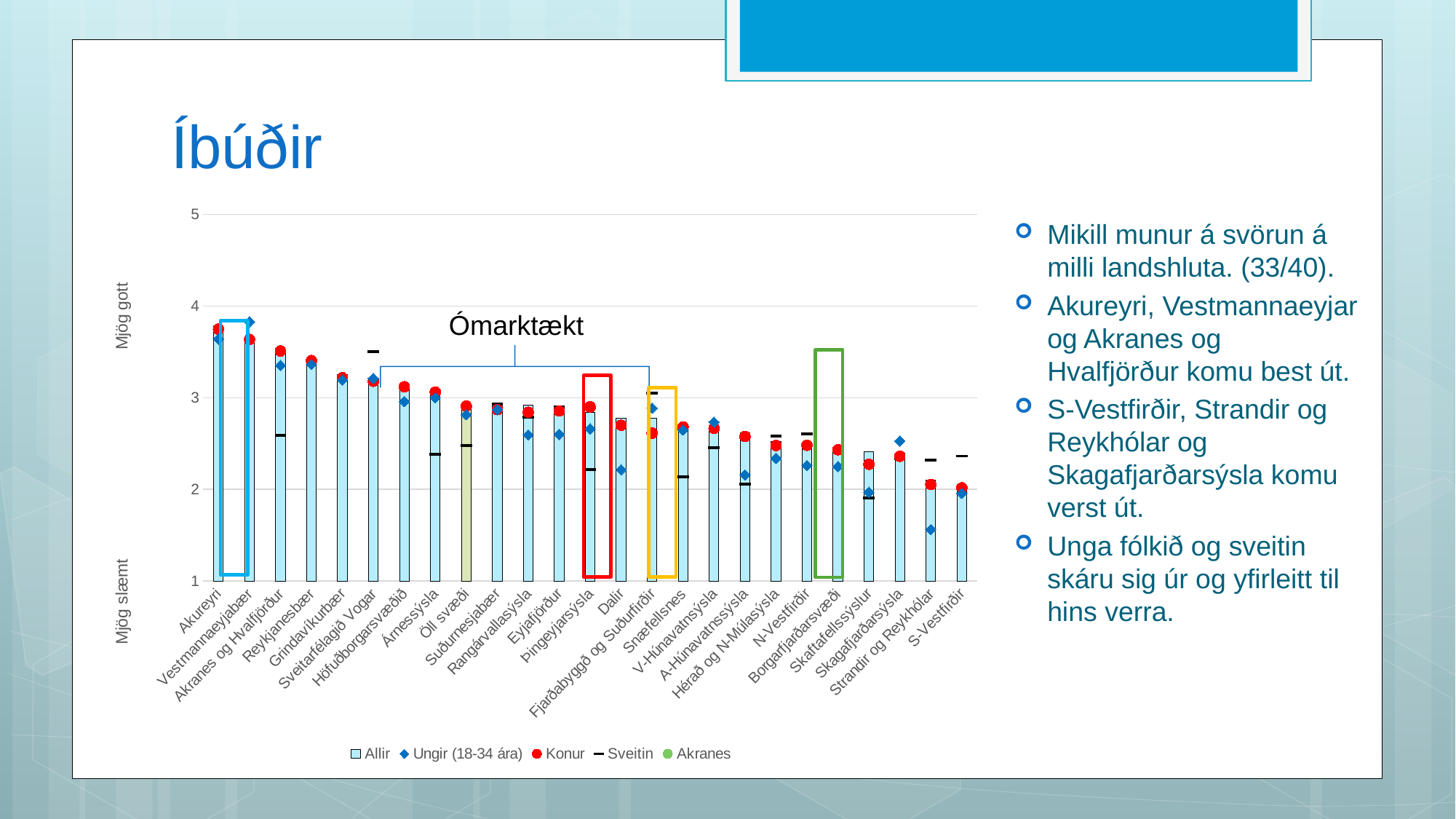

# Íbúðir

### Chart

| Category | Allir | Ungir (18-34 ára) | Konur | Sveitin | Akranes |
|---|---|---|---|---|---|
| Akureyri | 3.7846385542168677 | 3.640449438202247 | 3.7485714285714287 | None | None |
| Vestmannaeyjabær | 3.6315789473684212 | 3.8285714285714287 | 3.6363636363636362 | None | None |
| Akranes og Hvalfjörður | 3.482832618025751 | 3.3529411764705883 | 3.5098039215686274 | 2.590909090909091 | 3.5280898876404496 |
| Reykjanesbær | 3.4313099041533546 | 3.3636363636363638 | 3.4058823529411764 | None | None |
| Grindavíkurbær | 3.2554112554112553 | 3.193548387096774 | 3.21875 | None | None |
| Sveitarfélagið Vogar | 3.1782945736434107 | 3.210526315789474 | 3.1794871794871793 | 3.5 | None |
| Höfuðborgarsvæðið | 3.139344262295082 | 2.95959595959596 | 3.1198630136986303 | None | None |
| Árnessýsla | 3.0892116182572615 | 3.0 | 3.0613718411552346 | 2.381443298969072 | None |
| Öll svæði | 2.9298245614035086 | 2.8153730218538056 | 2.9087395318874814 | 2.478560490045942 | None |
| Suðurnesjabær | 2.9285714285714284 | 2.872340425531915 | 2.8701298701298703 | 2.9285714285714284 | None |
| Rangárvallasýsla | 2.9223300970873787 | 2.5945945945945947 | 2.8421052631578947 | 2.7902097902097904 | None |
| Eyjafjörður | 2.8428927680798006 | 2.6 | 2.8550724637681157 | 2.89922480620155 | None |
| Þingeyjarsýsla | 2.8419618528610355 | 2.660377358490566 | 2.9 | 2.219298245614035 | None |
| Dalir | 2.779816513761468 | 2.2142857142857144 | 2.7 | 2.721311475409836 | None |
| Fjarðabyggð og Suðurfirðir | 2.778735632183908 | 2.8867924528301887 | 2.6134969325153374 | 3.0526315789473686 | None |
| Snæfellsnes | 2.6856435643564356 | 2.647887323943662 | 2.6814159292035398 | 2.1346153846153846 | None |
| V-Húnavatnsýsla | 2.646511627906977 | 2.7333333333333334 | 2.6666666666666665 | 2.4526315789473685 | None |
| A-Húnavatnssýsla | 2.616580310880829 | 2.1578947368421053 | 2.577319587628866 | 2.06 | None |
| Hérað og N-Múlasýsla | 2.5242290748898677 | 2.3392857142857144 | 2.4794520547945207 | 2.5822784810126582 | None |
| N-Vestfirðir | 2.4831460674157304 | 2.2615384615384615 | 2.480565371024735 | 2.6052631578947367 | None |
| Borgarfjarðarsvæði | 2.447432762836186 | 2.25 | 2.432558139534884 | 2.4444444444444446 | None |
| Skaftafellssýslur | 2.4083044982698962 | 1.96875 | 2.2738853503184715 | 1.9042553191489362 | None |
| Skagafjarðarsýsla | 2.3959731543624163 | 2.5277777777777777 | 2.36144578313253 | 2.3333333333333335 | None |
| Strandir og Reykhólar | 2.1037037037037036 | 1.5625 | 2.0533333333333332 | 2.3214285714285716 | None |
| S-Vestfirðir | 1.9758454106280192 | 1.9565217391304348 | 2.016260162601626 | 2.3636363636363638 | None |
Mikill munur á svörun á milli landshluta. (33/40).
Akureyri, Vestmannaeyjar og Akranes og Hvalfjörður komu best út.
S-Vestfirðir, Strandir og Reykhólar og Skagafjarðarsýsla komu verst út.
Unga fólkið og sveitin skáru sig úr og yfirleitt til hins verra.

Ómarktækt